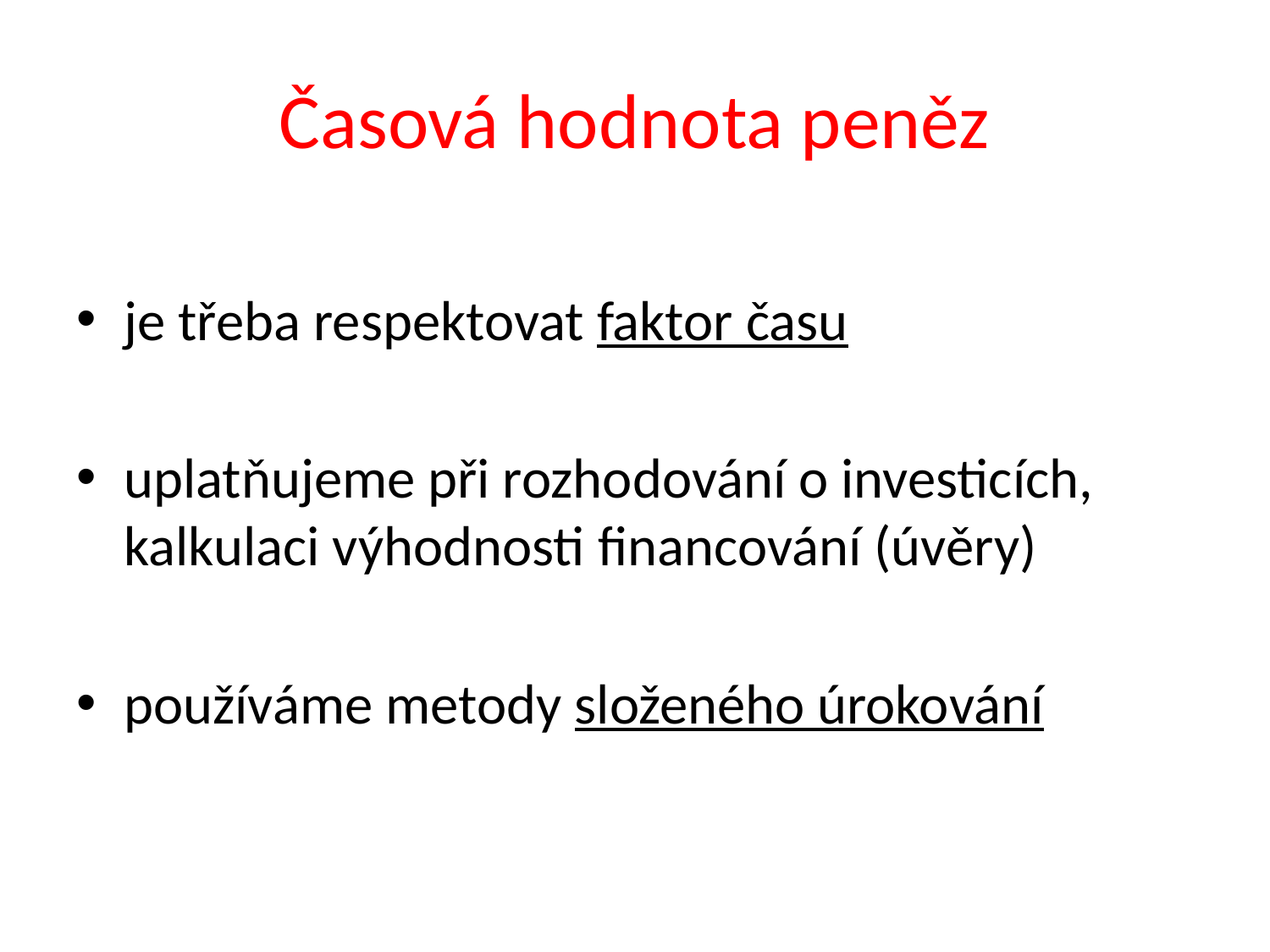

# Časová hodnota peněz
je třeba respektovat faktor času

uplatňujeme při rozhodování o investicích, kalkulaci výhodnosti financování (úvěry)

používáme metody složeného úrokování